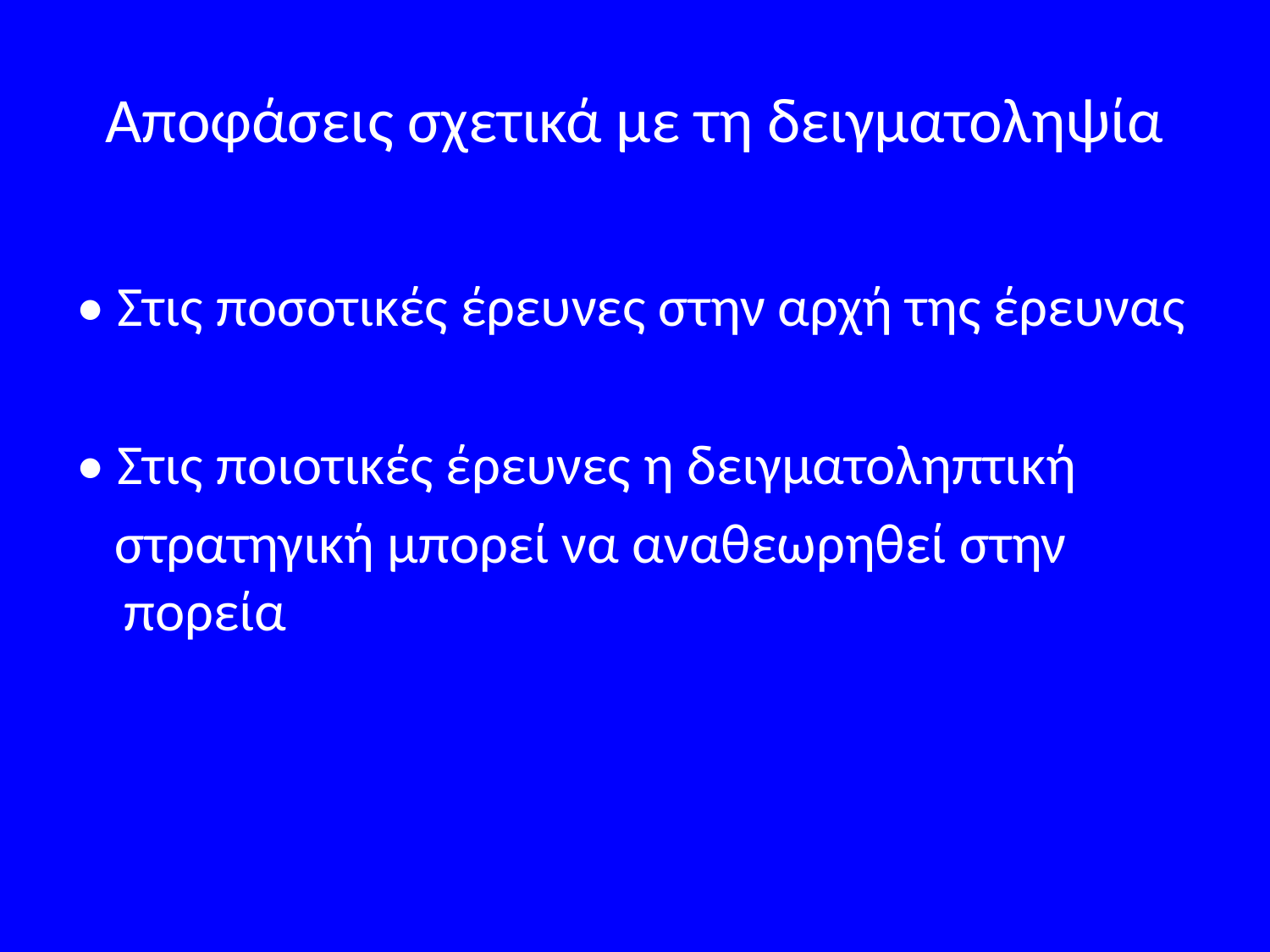

# Αποφάσεις σχετικά με τη δειγματοληψία
• Στις ποσοτικές έρευνες στην αρχή της έρευνας

• Στις ποιοτικές έρευνες η δειγματοληπτική
   στρατηγική μπορεί να αναθεωρηθεί στην πορεία